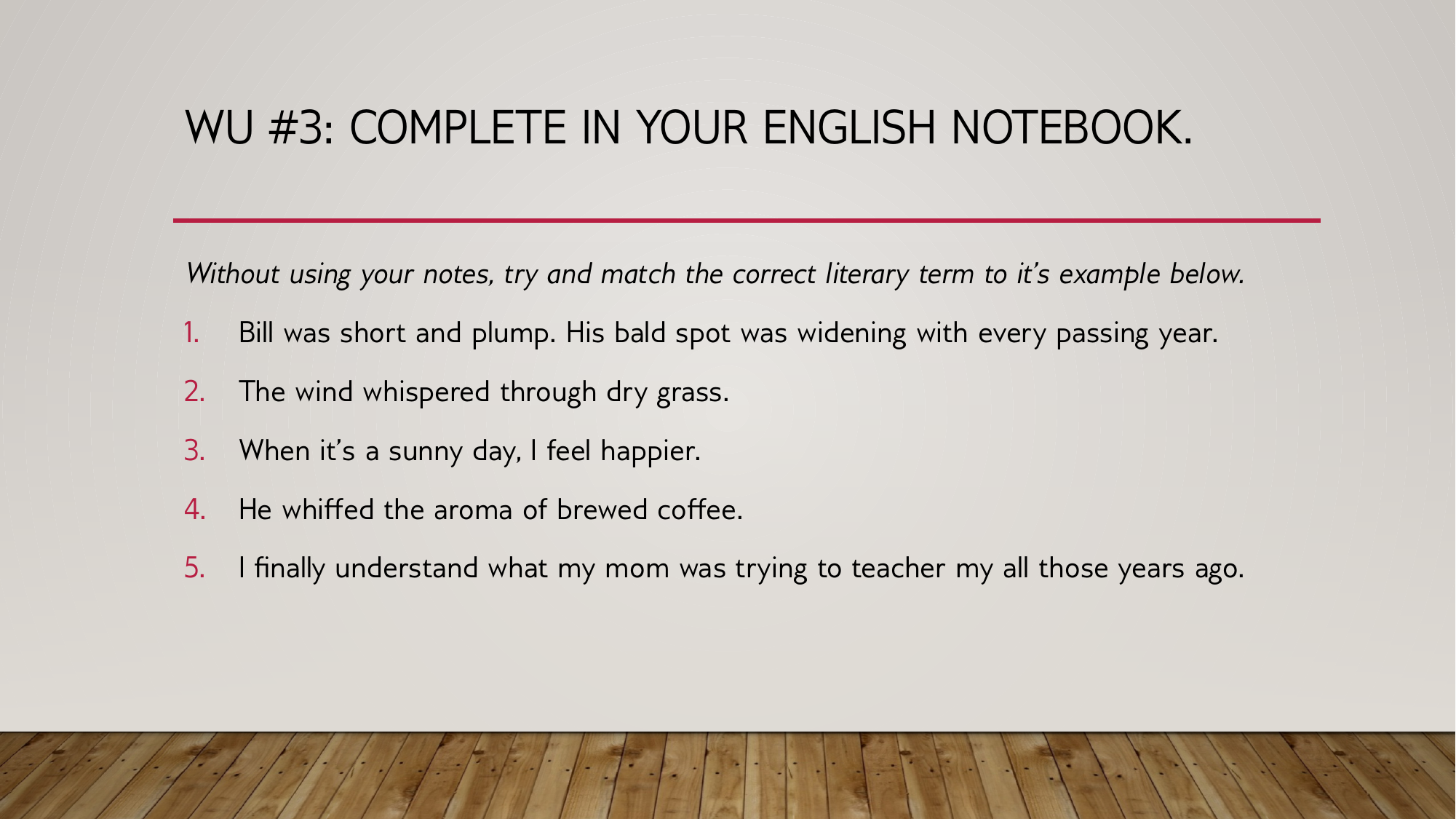

# Wu #3: complete in your English notebook.
Without using your notes, try and match the correct literary term to it’s example below.
Bill was short and plump. His bald spot was widening with every passing year.
The wind whispered through dry grass.
When it’s a sunny day, I feel happier.
He whiffed the aroma of brewed coffee.
I finally understand what my mom was trying to teacher my all those years ago.